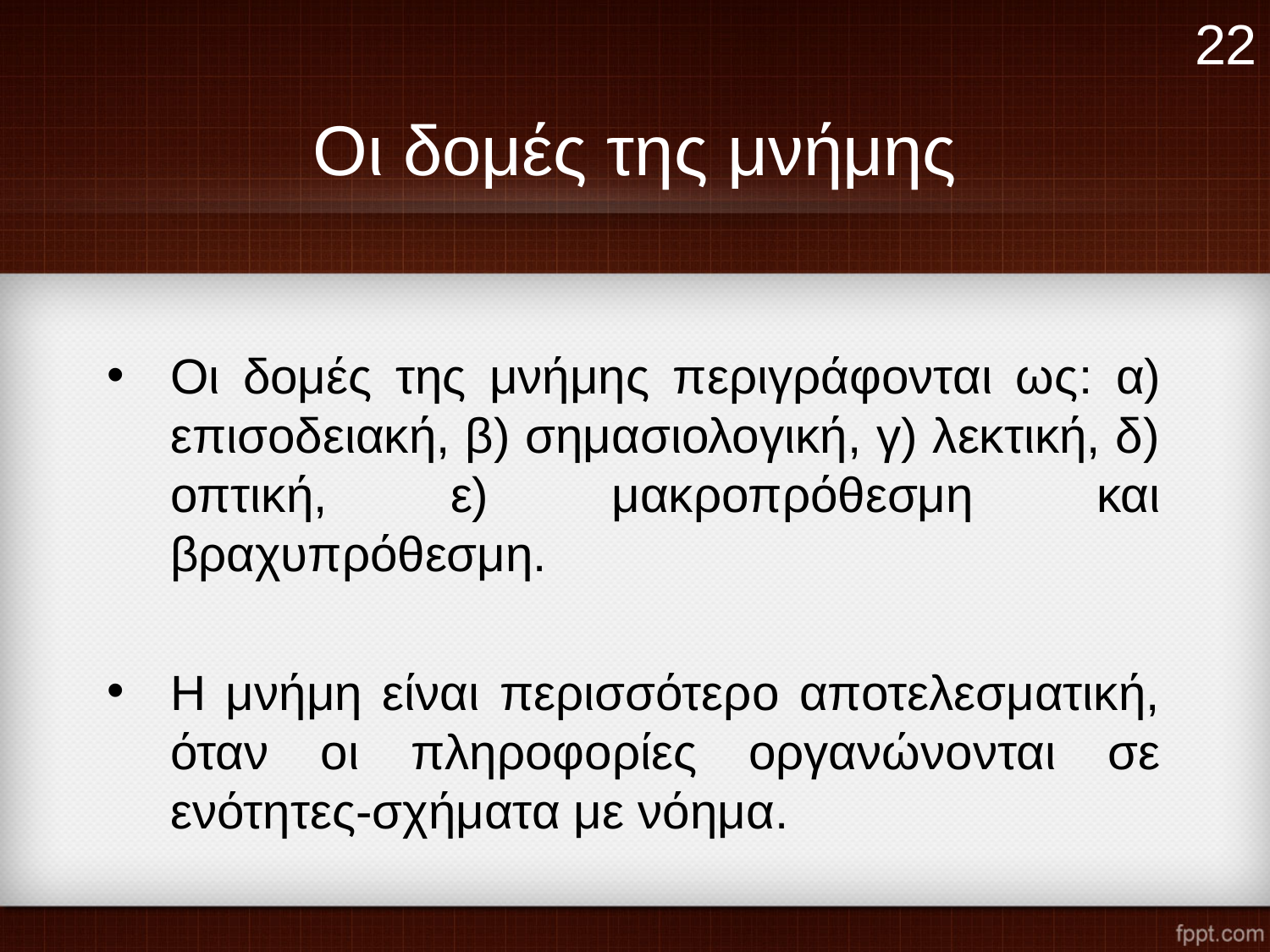

22
# Οι δομές της μνήμης
Οι δομές της μνήμης περιγράφονται ως: α) επισοδειακή, β) σημασιολογική, γ) λεκτική, δ) οπτική, ε) μακροπρόθεσμη και βραχυπρόθεσμη.

Η μνήμη είναι περισσότερο αποτελεσματική, όταν οι πληροφορίες οργανώνονται σε ενότητες-σχήματα με νόημα.